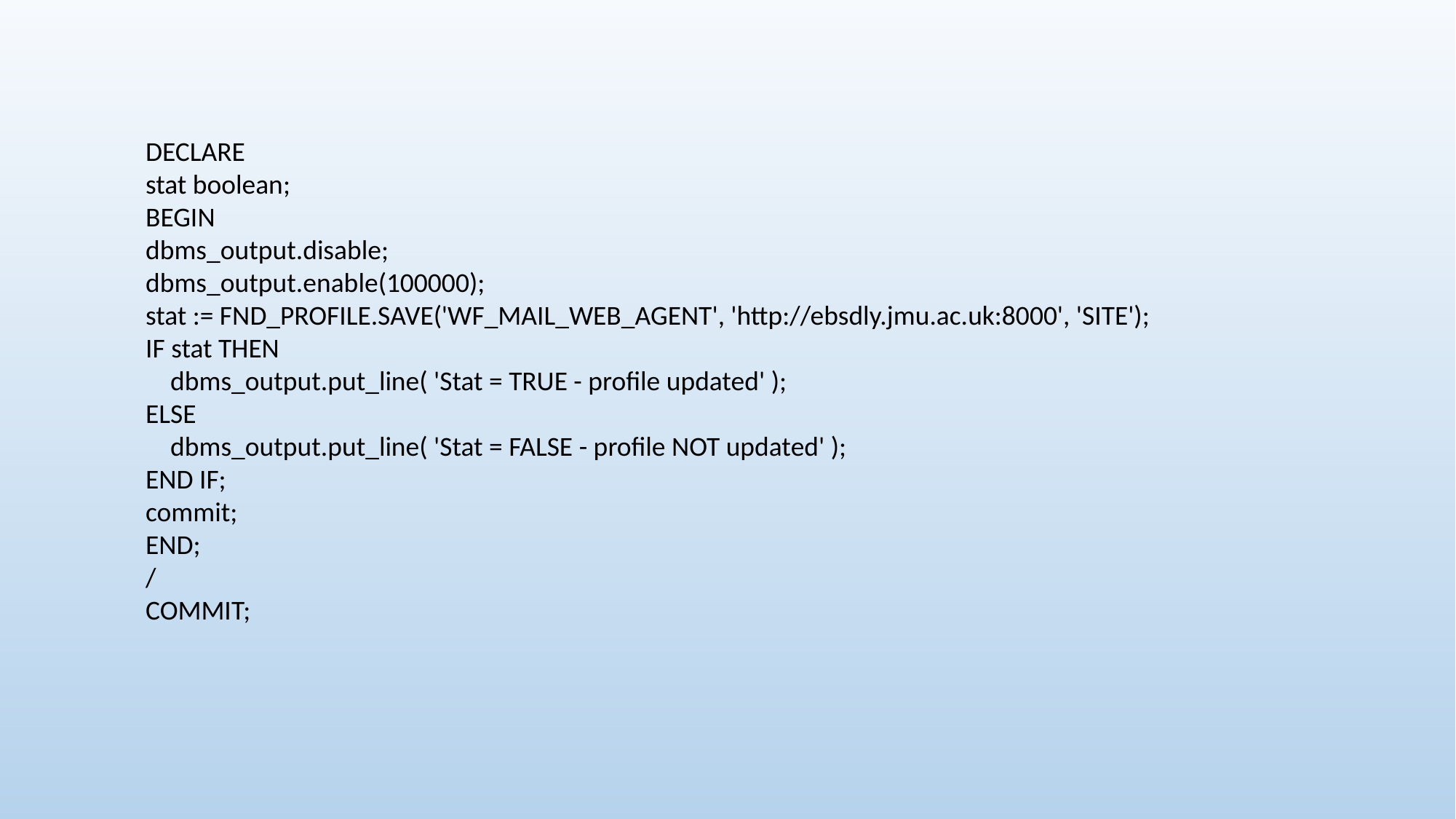

DECLARE
stat boolean;
BEGIN
dbms_output.disable;
dbms_output.enable(100000);
stat := FND_PROFILE.SAVE('WF_MAIL_WEB_AGENT', 'http://ebsdly.jmu.ac.uk:8000', 'SITE');
IF stat THEN
    dbms_output.put_line( 'Stat = TRUE - profile updated' );
ELSE
    dbms_output.put_line( 'Stat = FALSE - profile NOT updated' );
END IF;
commit;
END;
/
COMMIT;